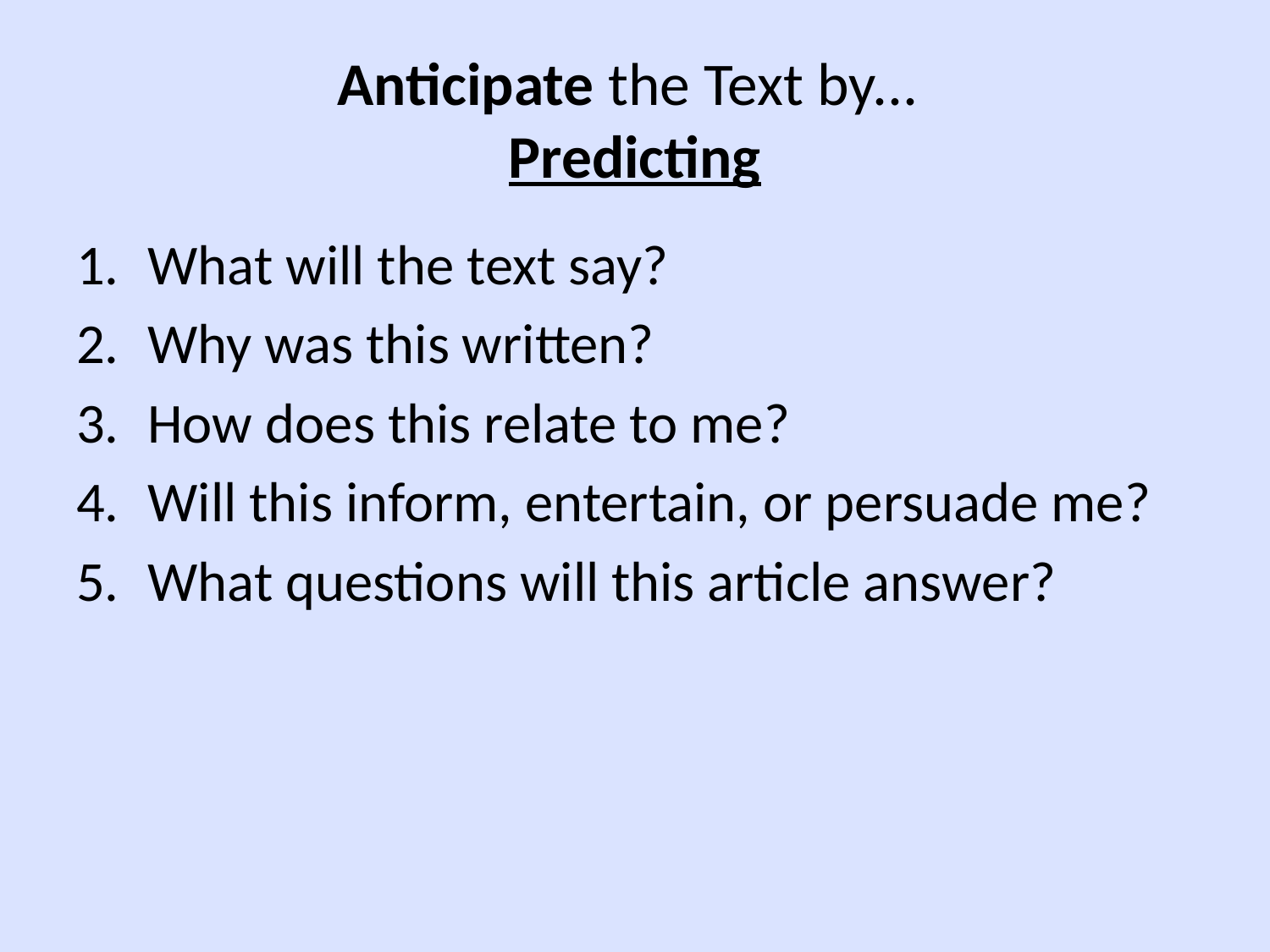

# Anticipate the Text by... Predicting
What will the text say?
Why was this written?
How does this relate to me?
Will this inform, entertain, or persuade me?
What questions will this article answer?